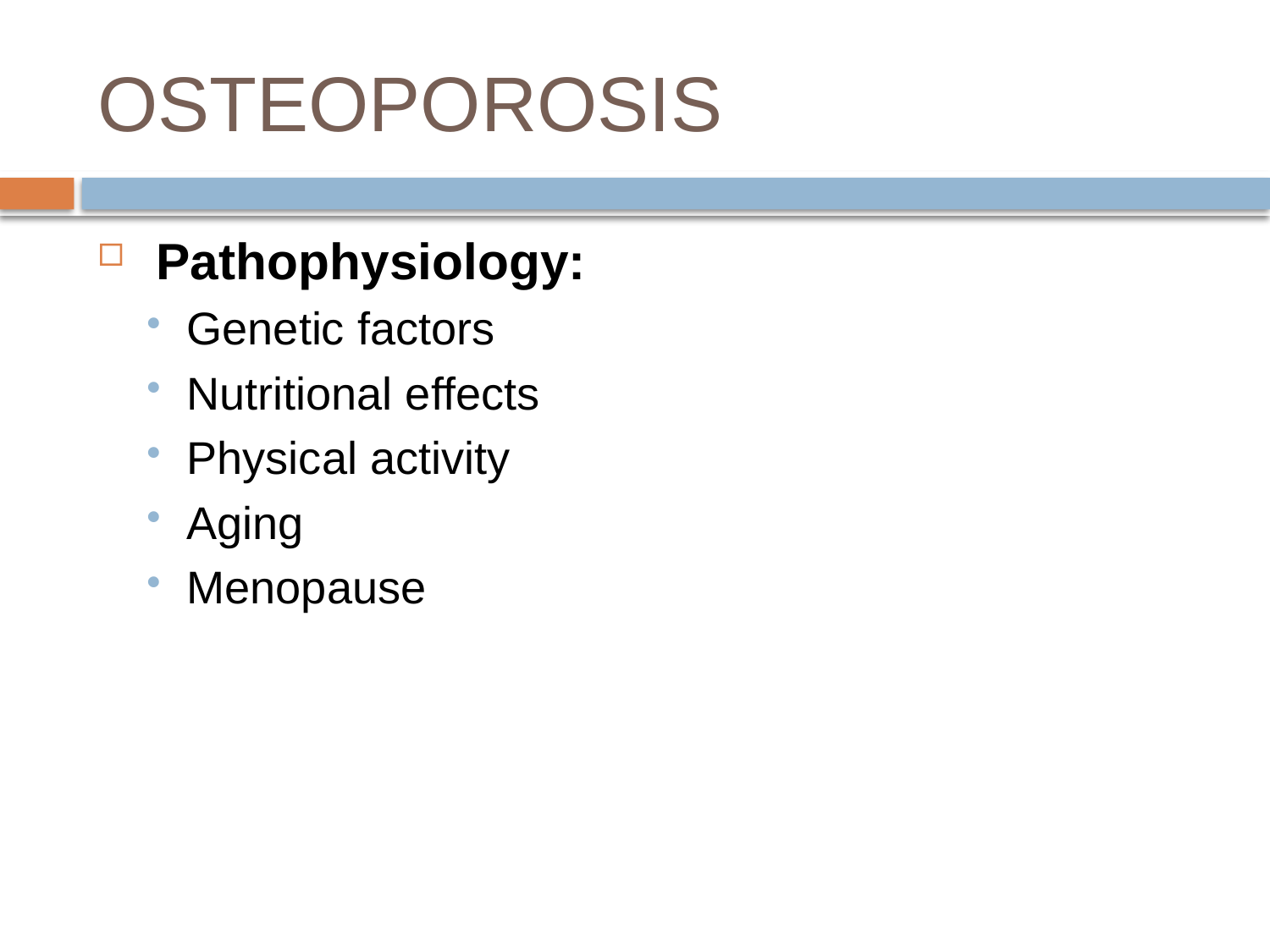

# OSTEOPOROSIS
 Pathophysiology:
Genetic factors
Nutritional effects
Physical activity
Aging
Menopause